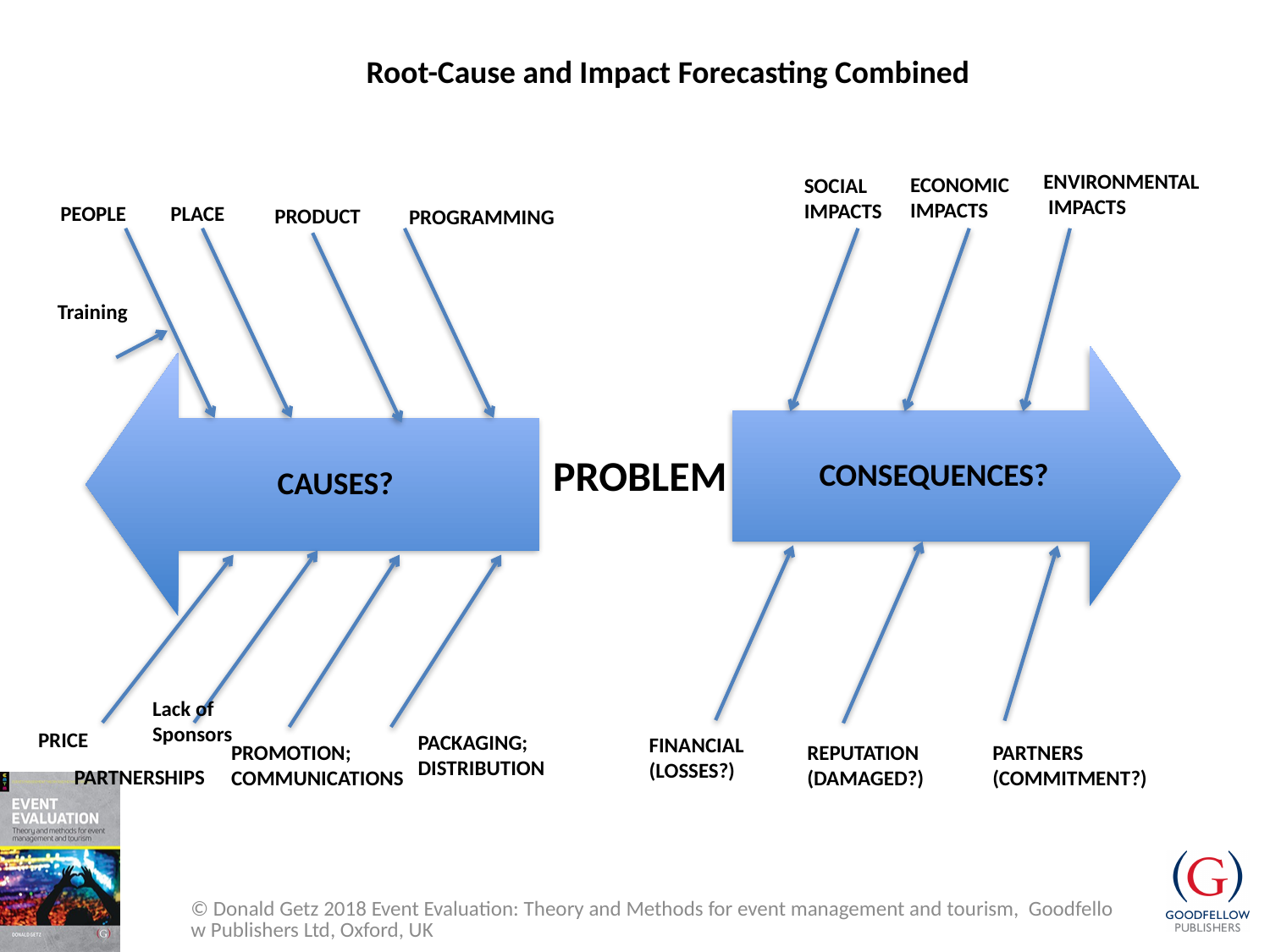

CAUSES?
CONSEQUENCES?
Root-Cause and Impact Forecasting Combined
ENVIRONMENTAL
 IMPACTS
ECONOMIC
IMPACTS
SOCIAL
IMPACTS

PEOPLE
PLACE
PRODUCT
PROGRAMMING
Training
PROBLEM

Lack of
Sponsors
PRICE
PACKAGING;
DISTRIBUTION
FINANCIAL
(LOSSES?)
PROMOTION;
COMMUNICATIONS
REPUTATION
(DAMAGED?)
PARTNERS
(COMMITMENT?)
PARTNERSHIPS
© Donald Getz 2018 Event Evaluation: Theory and Methods for event management and tourism,  Goodfellow Publishers Ltd, Oxford, UK